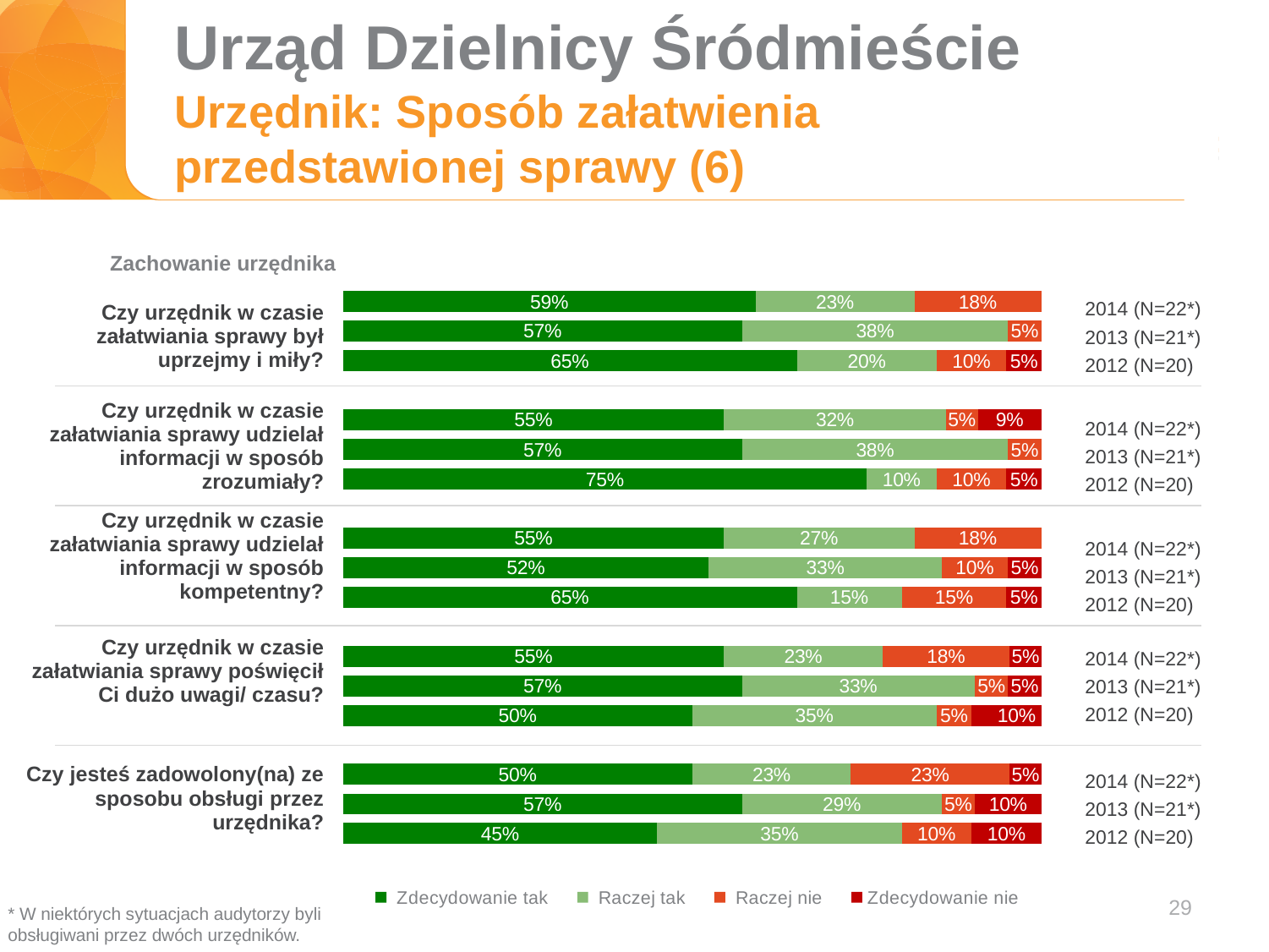

# Urząd Dzielnicy Śródmieście Urzędnik: Sposób załatwienia przedstawionej sprawy (6)
Zachowanie urzędnika
| Czy urzędnik w czasie załatwiania sprawy był uprzejmy i miły? |
| --- |
| Czy urzędnik w czasie załatwiania sprawy udzielał informacji w sposób zrozumiały? |
| Czy urzędnik w czasie załatwiania sprawy udzielał informacji w sposób kompetentny? |
| Czy urzędnik w czasie załatwiania sprawy poświęcił Ci dużo uwagi/ czasu? |
| Czy jesteś zadowolony(na) ze sposobu obsługi przez urzędnika? |

### Chart

| Category |  Zdecydowanie tak |  Raczej tak |  Raczej nie | Zdecydowanie nie |
|---|---|---|---|---|
| czy jesteś zadowolony ze sposobu obsługi | 0.45 | 0.35 | 0.1 | 0.1 |
|  | 0.571428571428572 | 0.285714285714286 | 0.0476190476190476 | 0.0952380952380952 |
|  | 0.5 | 0.227272727272727 | 0.227272727272727 | 0.0454545454545455 |
|  | None | None | None | None |
| czy urzędnik w czasie załatwiania sprawy poświęcił Ci dużo uwagi/czasu? | 0.5 | 0.35 | 0.05 | 0.1 |
|  | 0.571428571428572 | 0.333333333333333 | 0.0476190476190476 | 0.0476190476190476 |
|  | 0.545454545454545 | 0.227272727272727 | 0.181818181818182 | 0.0454545454545455 |
|  | None | None | None | None |
| czy urzędnik w czasie załatwiania sprawy udzialał informacji w sposób kompetentny | 0.65 | 0.15 | 0.15 | 0.05 |
|  | 0.523809523809524 | 0.333333333333333 | 0.0952380952380952 | 0.0476190476190476 |
|  | 0.545454545454545 | 0.272727272727273 | 0.181818181818182 | None |
|  | None | None | None | None |
| czy urzędnik w czasie załatwiania sprawy udzielał informacji w sposób zrozumiały? | 0.75 | 0.1 | 0.1 | 0.05 |
|  | 0.571428571428572 | 0.380952380952381 | 0.0476190476190476 | None |
|  | 0.545454545454545 | 0.318181818181818 | 0.0454545454545455 | 0.0909090909090909 |
|  | None | None | None | None |
| czy urzednik w czasie załatwiania sprawy był uprzejmy i miły? | 0.65 | 0.2 | 0.1 | 0.05 |
2014 (N=22*)
2013 (N=21*)
2012 (N=20)

2014 (N=22*)
2013 (N=21*)
2012 (N=20)
2014 (N=22*)
2013 (N=21*)
2012 (N=20)
2014 (N=22*)
2013 (N=21*)
2012 (N=20)
2014 (N=22*)
2013 (N=21*)
2012 (N=20)
29
* W niektórych sytuacjach audytorzy byli obsługiwani przez dwóch urzędników.